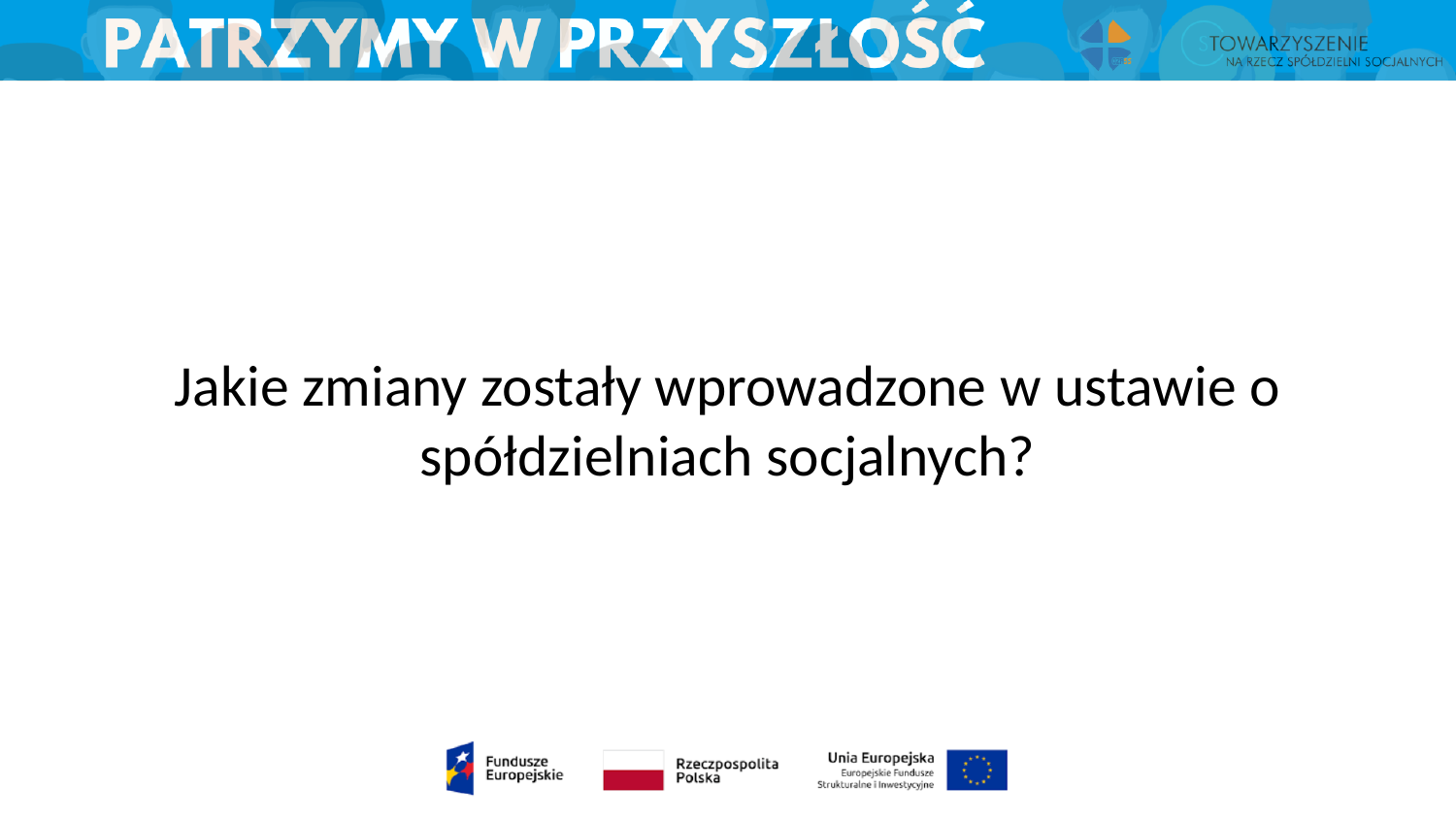

# Jakie zmiany zostały wprowadzone w ustawie o spółdzielniach socjalnych?